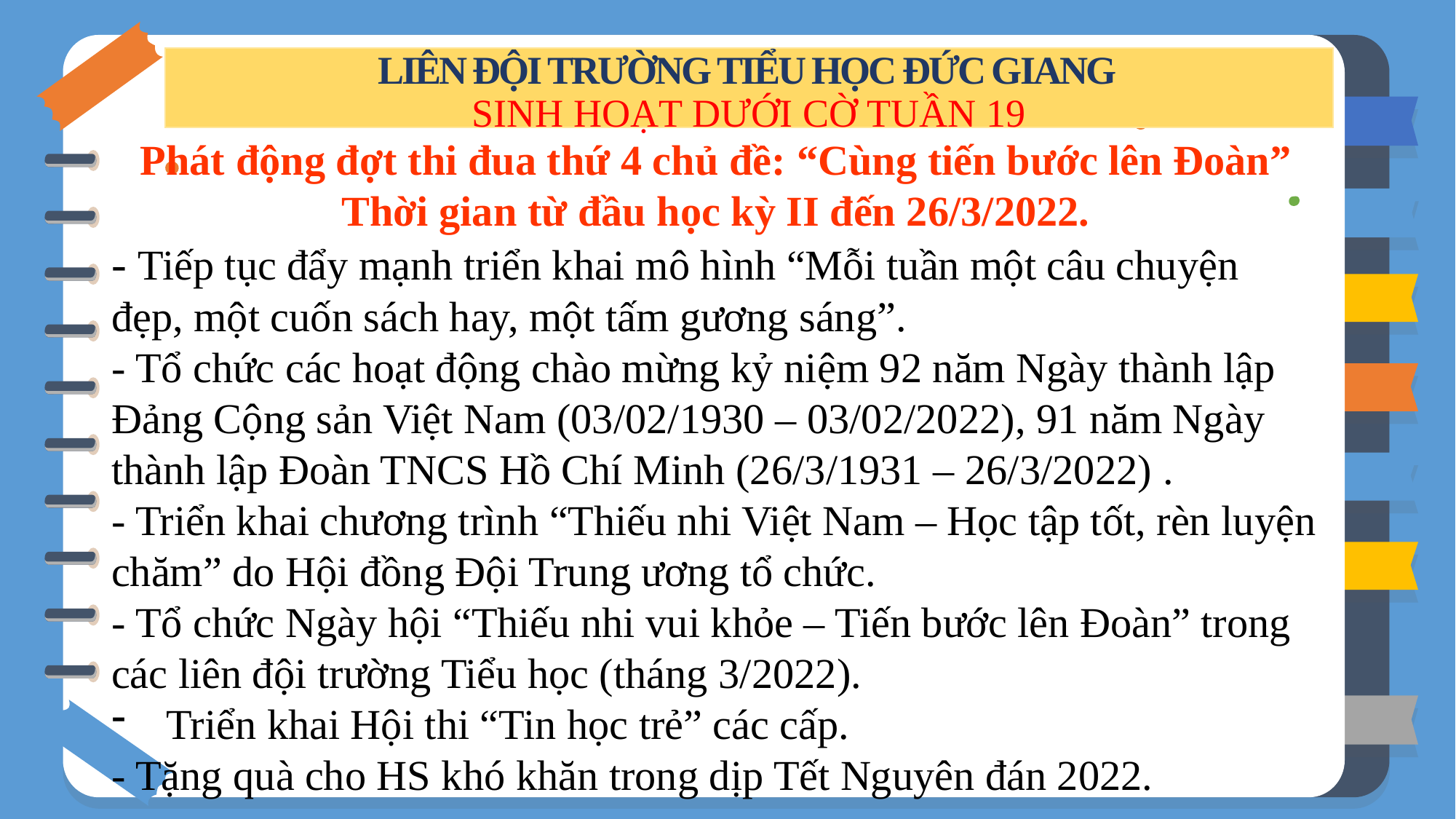

LIÊN ĐỘI TRƯỜNG TIỂU HỌC ĐỨC GIANG

SINH HOẠT DƯỚI CỜ TUẦN 19
Phát động đợt thi đua thứ 4 chủ đề: “Cùng tiến bước lên Đoàn”
Thời gian từ đầu học kỳ II đến 26/3/2022.
- Tiếp tục đẩy mạnh triển khai mô hình “Mỗi tuần một câu chuyện đẹp, một cuốn sách hay, một tấm gương sáng”.
- Tổ chức các hoạt động chào mừng kỷ niệm 92 năm Ngày thành lập Đảng Cộng sản Việt Nam (03/02/1930 – 03/02/2022), 91 năm Ngày thành lập Đoàn TNCS Hồ Chí Minh (26/3/1931 – 26/3/2022) .
- Triển khai chương trình “Thiếu nhi Việt Nam – Học tập tốt, rèn luyện
chăm” do Hội đồng Đội Trung ương tổ chức.
- Tổ chức Ngày hội “Thiếu nhi vui khỏe – Tiến bước lên Đoàn” trong các liên đội trường Tiểu học (tháng 3/2022).
Triển khai Hội thi “Tin học trẻ” các cấp.
- Tặng quà cho HS khó khăn trong dịp Tết Nguyên đán 2022.